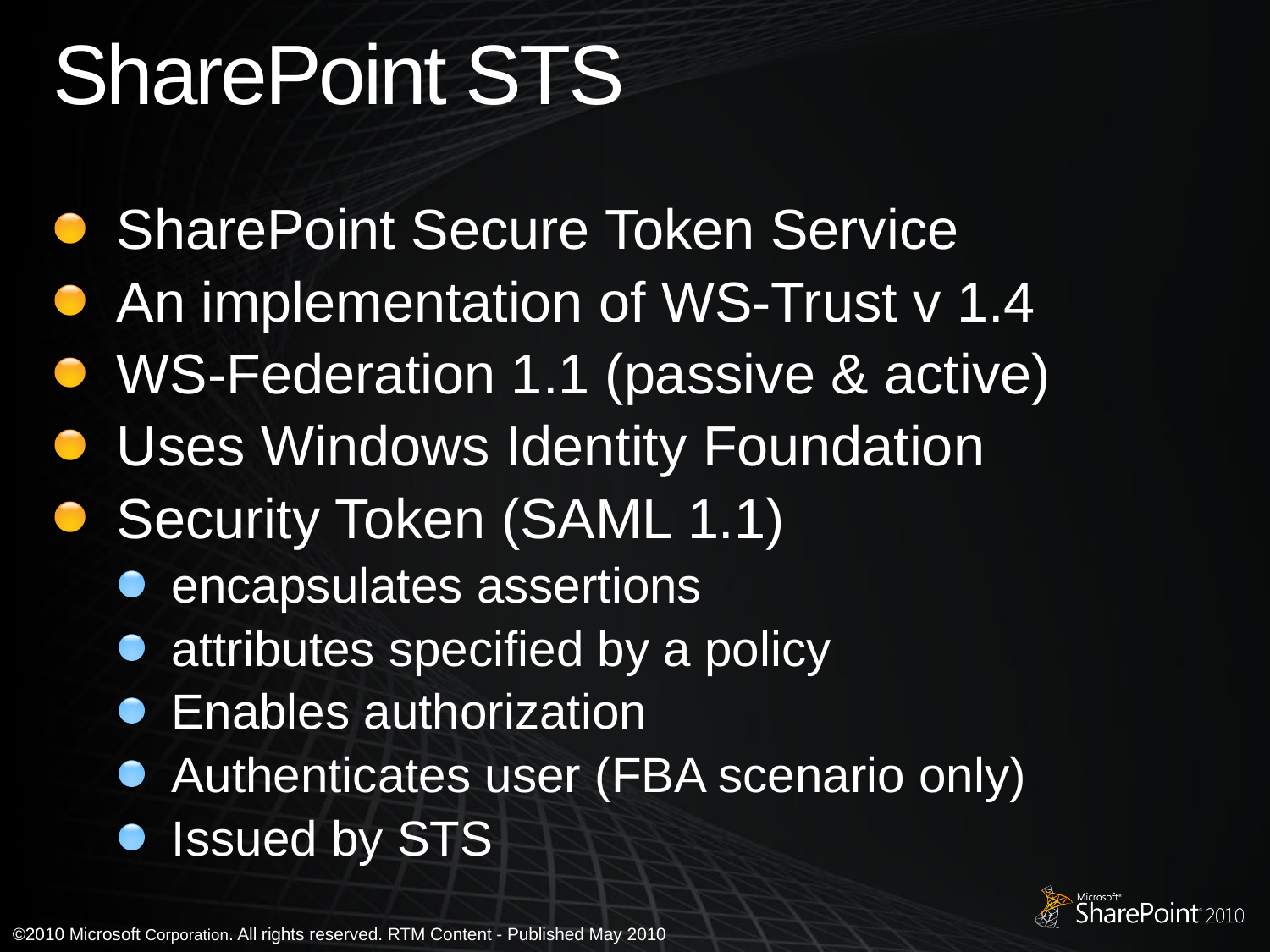

# SharePoint STS
SharePoint Secure Token Service
An implementation of WS-Trust v 1.4
WS-Federation 1.1 (passive & active)
Uses Windows Identity Foundation
Security Token (SAML 1.1)
encapsulates assertions
attributes specified by a policy
Enables authorization
Authenticates user (FBA scenario only)
Issued by STS